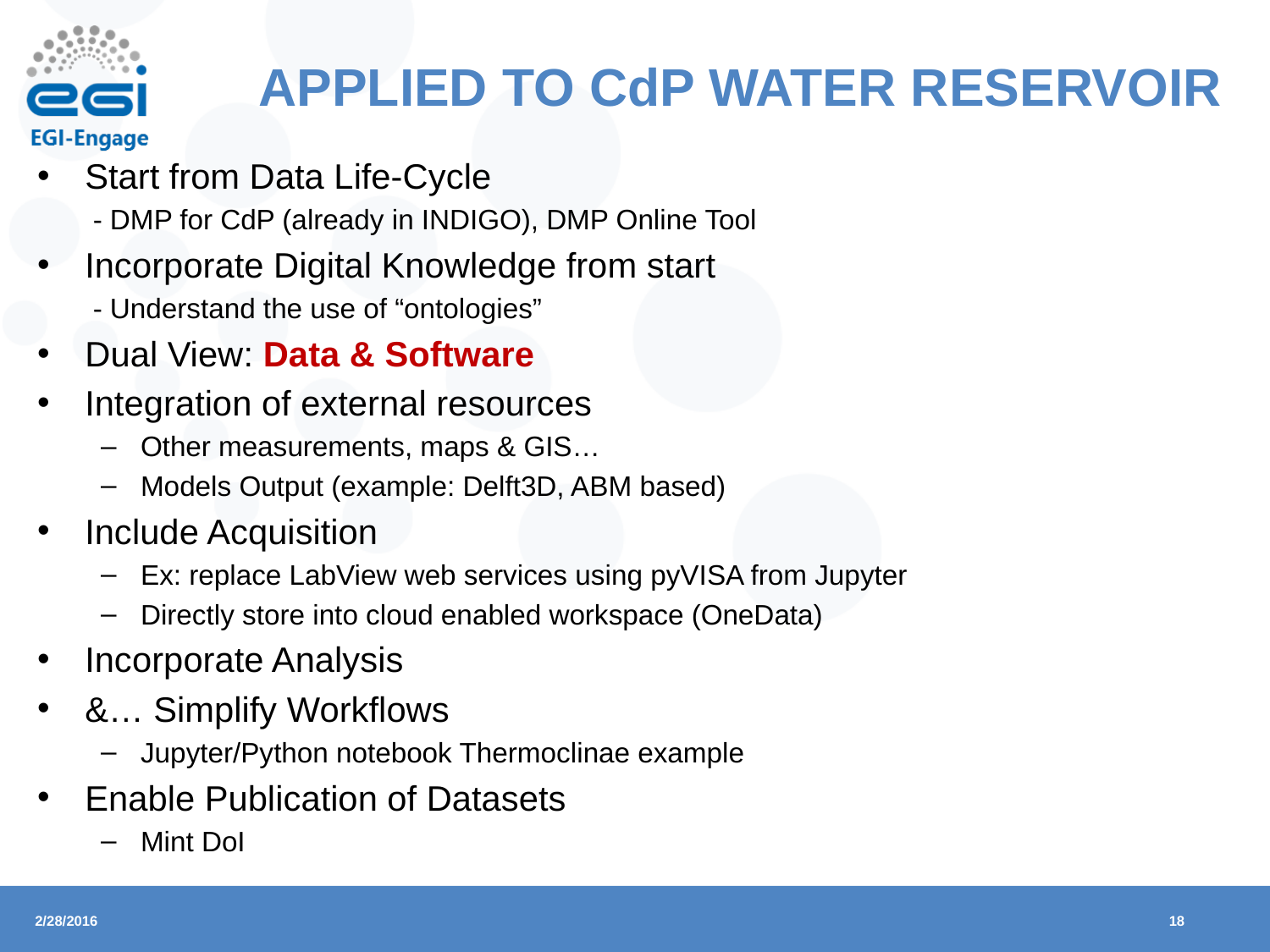

# APPLIED TO CdP WATER RESERVOIR
Start from Data Life-Cycle
- DMP for CdP (already in INDIGO), DMP Online Tool
Incorporate Digital Knowledge from start
- Understand the use of “ontologies”
Dual View: Data & Software
Integration of external resources
Other measurements, maps & GIS…
Models Output (example: Delft3D, ABM based)
Include Acquisition
Ex: replace LabView web services using pyVISA from Jupyter
Directly store into cloud enabled workspace (OneData)
Incorporate Analysis
&… Simplify Workflows
Jupyter/Python notebook Thermoclinae example
Enable Publication of Datasets
Mint DoI